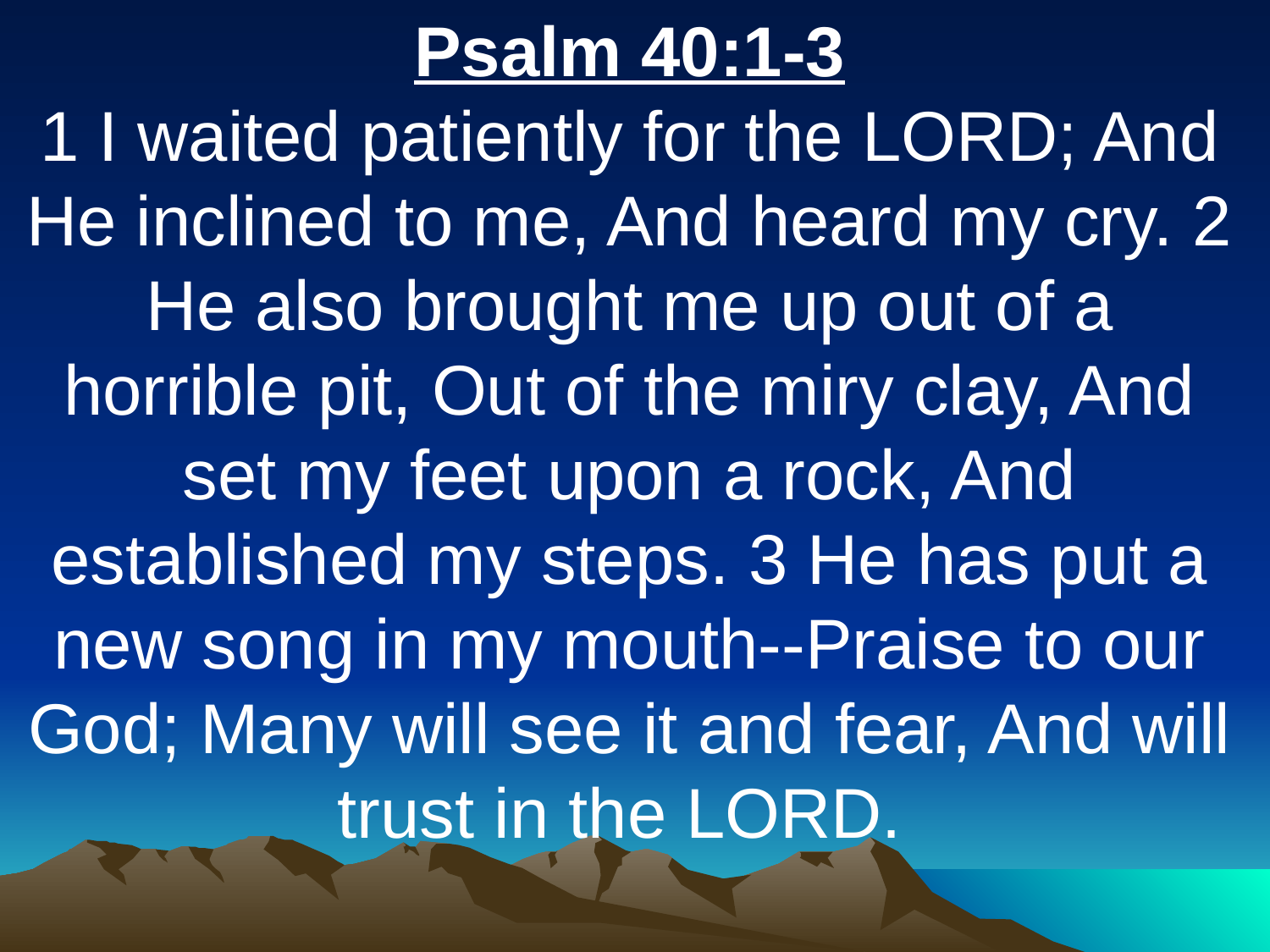

Psalm 40:1-3
1 I waited patiently for the LORD; And He inclined to me, And heard my cry. 2 He also brought me up out of a horrible pit, Out of the miry clay, And set my feet upon a rock, And established my steps. 3 He has put a new song in my mouth--Praise to our God; Many will see it and fear, And will trust in the LORD.